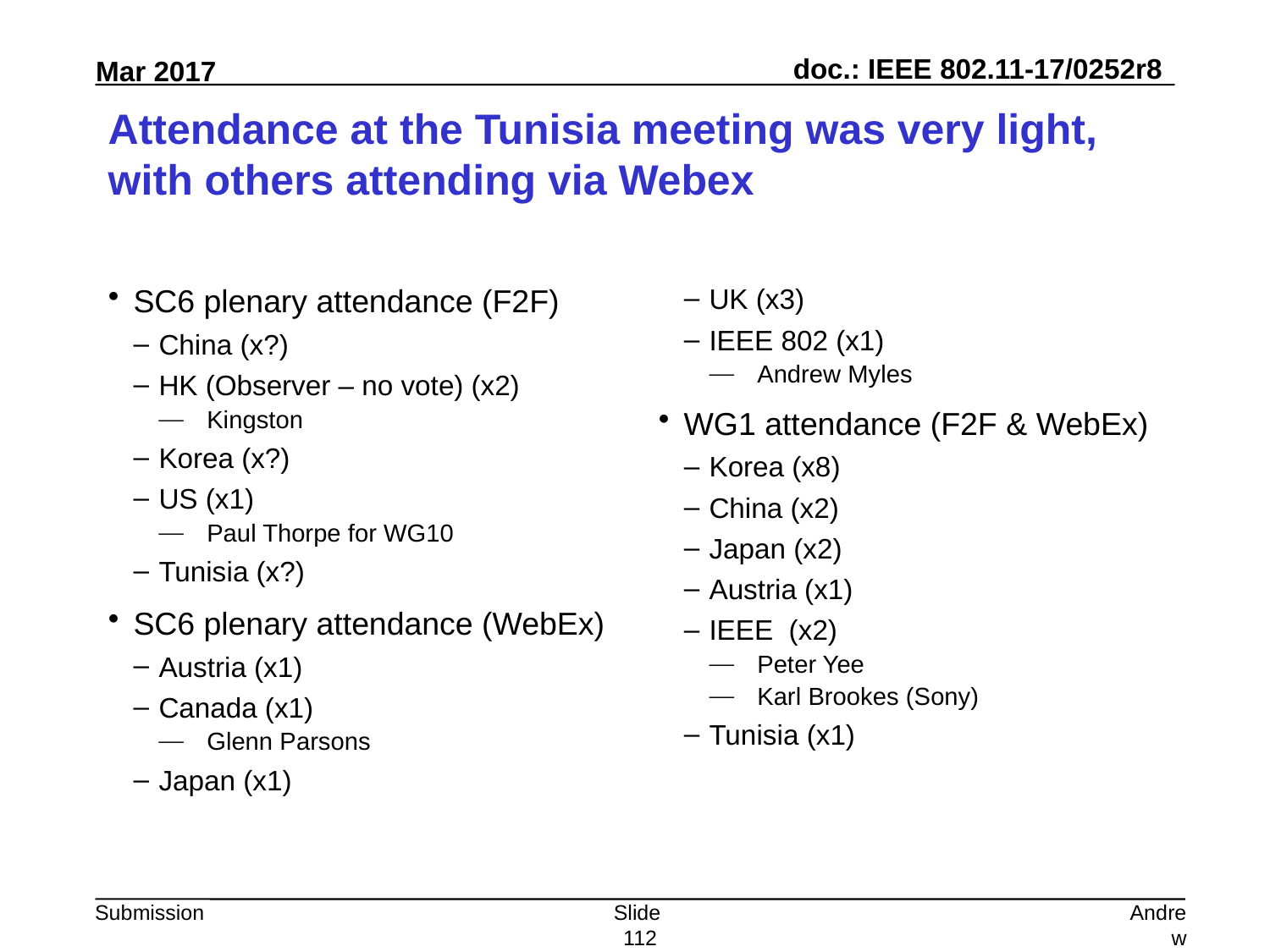

# Attendance at the Tunisia meeting was very light, with others attending via Webex
SC6 plenary attendance (F2F)
China (x?)
HK (Observer – no vote) (x2)
Kingston
Korea (x?)
US (x1)
Paul Thorpe for WG10
Tunisia (x?)
SC6 plenary attendance (WebEx)
Austria (x1)
Canada (x1)
Glenn Parsons
Japan (x1)

UK (x3)
IEEE 802 (x1)
Andrew Myles
WG1 attendance (F2F & WebEx)
Korea (x8)
China (x2)
Japan (x2)
Austria (x1)
IEEE  (x2)
Peter Yee
Karl Brookes (Sony)
Tunisia (x1)
Slide 112
Andrew Myles, Cisco